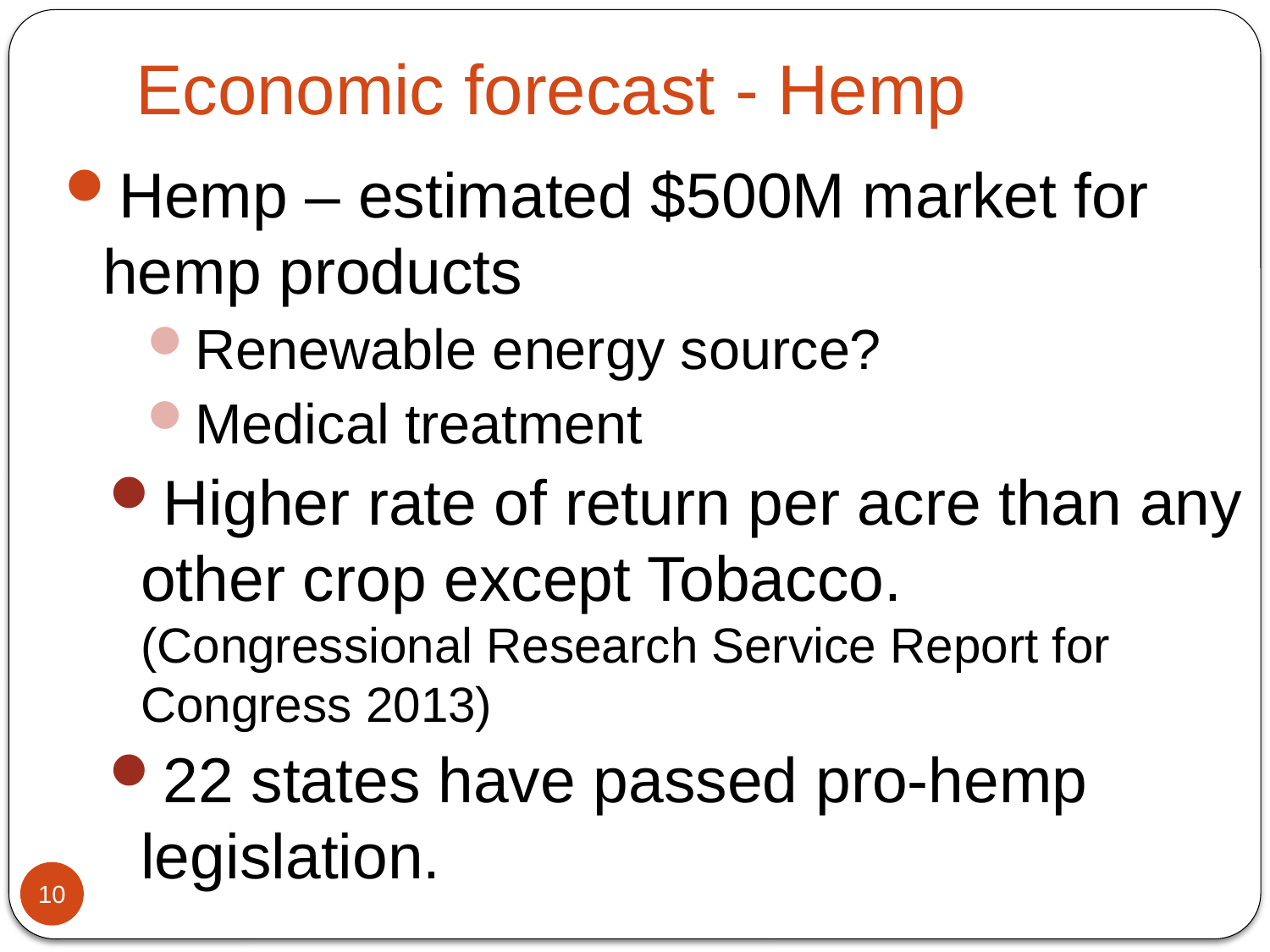

# Economic forecast - Hemp
Hemp – estimated $500M market for hemp products
Renewable energy source?
Medical treatment
Higher rate of return per acre than any other crop except Tobacco.  (Congressional Research Service Report for Congress 2013)
22 states have passed pro-hemp legislation.

10